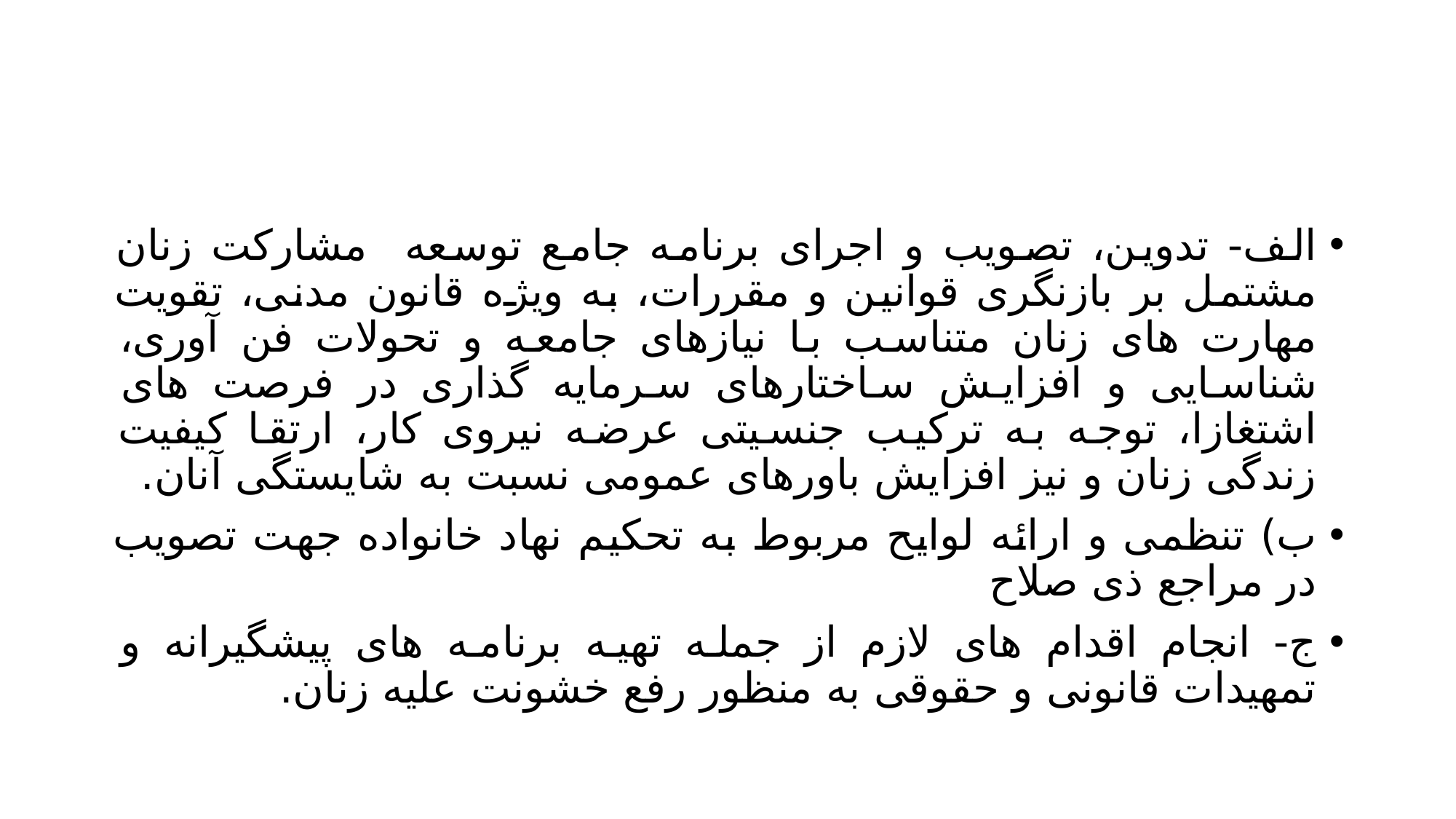

#
الف- تدوین، تصویب و اجرای برنامه جامع توسعه  مشارکت زنان مشتمل بر بازنگری قوانین و مقررات، به ویژه قانون مدنی، تقویت مهارت های زنان متناسب با نیازهای جامعه و تحولات فن آوری، شناسایی و افزایش ساختارهای سرمایه گذاری در فرصت های اشتغازا، توجه به ترکیب جنسیتی عرضه نیروی کار، ارتقا کیفیت زندگی زنان و نیز افزایش باورهای عمومی نسبت به شایستگی آنان.
ب) تنظمی و ارائه لوایح مربوط به تحکیم نهاد خانواده جهت تصویب در مراجع ذی صلاح
ج- انجام اقدام های لازم از جمله تهیه برنامه های پیشگیرانه و تمهیدات قانونی و حقوقی به منظور رفع خشونت علیه زنان.